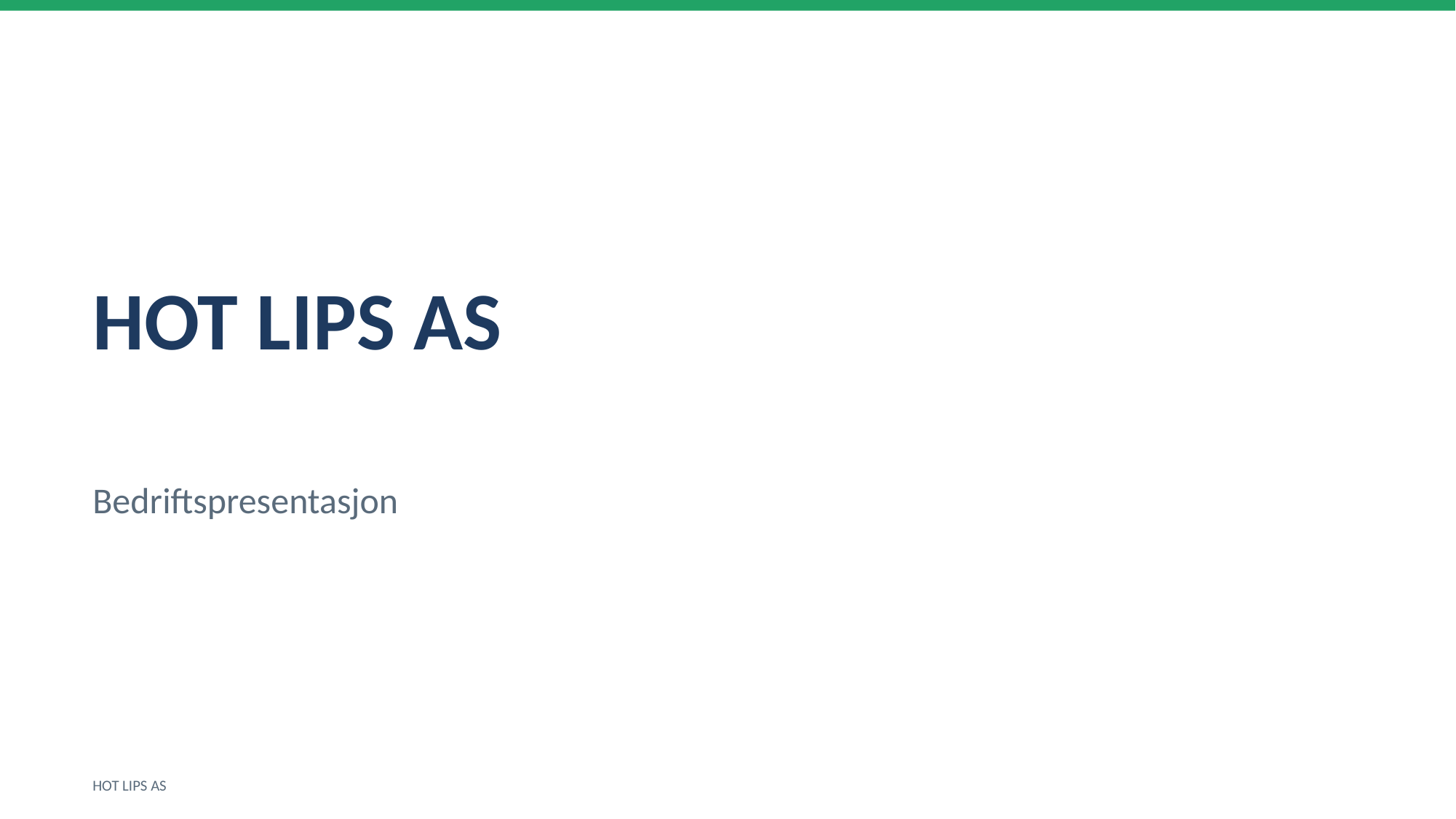

HOT LIPS AS
Bedriftspresentasjon
HOT LIPS AS